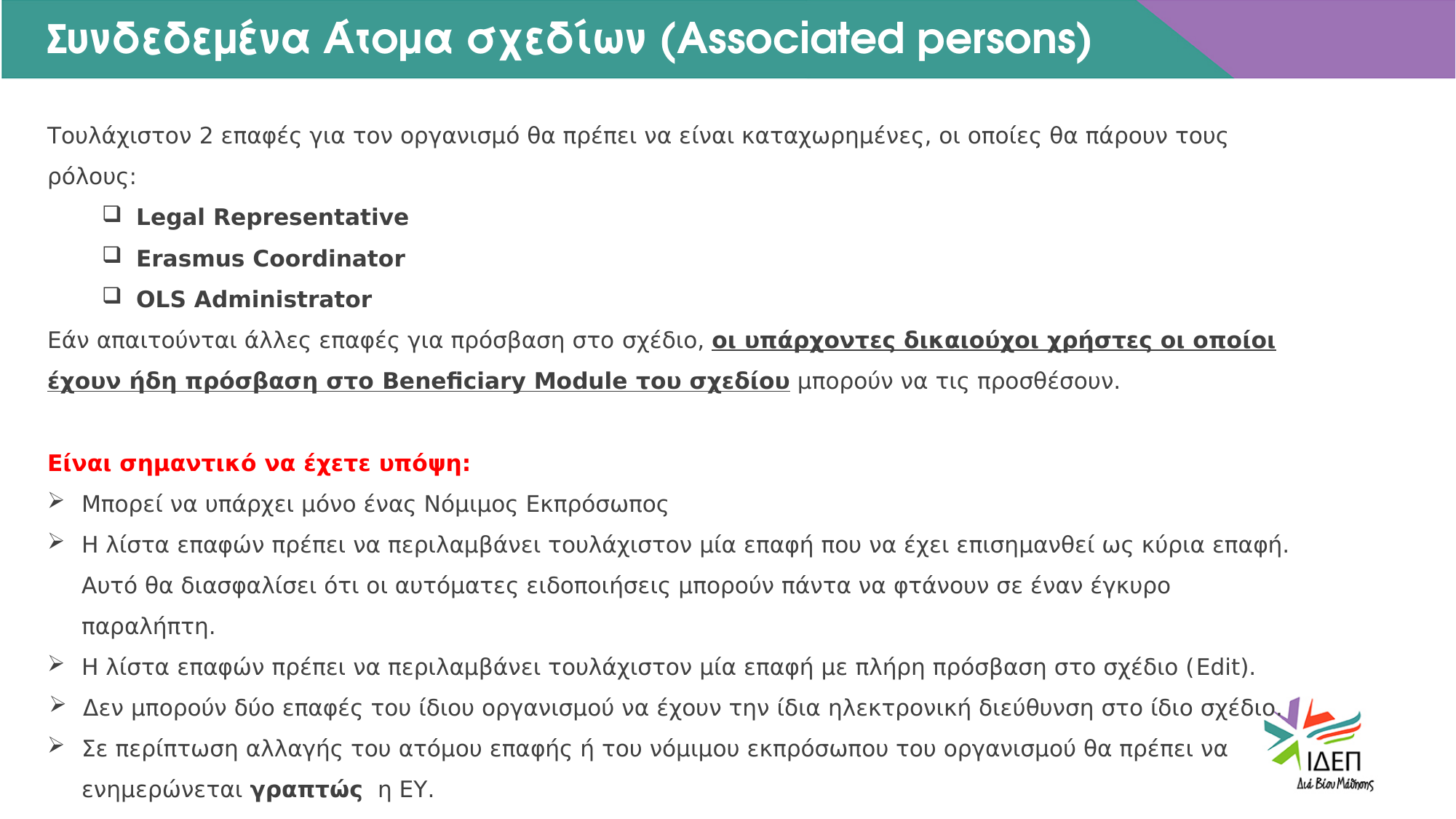

Συνδεδεμένα Άτομα σχεδίων (Associated persons)
Τουλάχιστον 2 επαφές για τον οργανισμό θα πρέπει να είναι καταχωρημένες, οι οποίες θα πάρουν τους ρόλους:
Legal Representative
Erasmus Coordinator
OLS Administrator
Εάν απαιτούνται άλλες επαφές για πρόσβαση στο σχέδιο, οι υπάρχοντες δικαιούχοι χρήστες οι οποίοι έχουν ήδη πρόσβαση στο Beneficiary Module του σχεδίου μπορούν να τις προσθέσουν.

Είναι σημαντικό να έχετε υπόψη:
Μπορεί να υπάρχει μόνο ένας Νόμιμος Εκπρόσωπος
Η λίστα επαφών πρέπει να περιλαμβάνει τουλάχιστον μία επαφή που να έχει επισημανθεί ως κύρια επαφή. Αυτό θα διασφαλίσει ότι οι αυτόματες ειδοποιήσεις μπορούν πάντα να φτάνουν σε έναν έγκυρο παραλήπτη.
Η λίστα επαφών πρέπει να περιλαμβάνει τουλάχιστον μία επαφή με πλήρη πρόσβαση στο σχέδιο (Edit).
Δεν μπορούν δύο επαφές του ίδιου οργανισμού να έχουν την ίδια ηλεκτρονική διεύθυνση στο ίδιο σχέδιο.
Σε περίπτωση αλλαγής του ατόμου επαφής ή του νόμιμου εκπρόσωπου του οργανισμού θα πρέπει να ενημερώνεται γραπτώς  η ΕΥ.